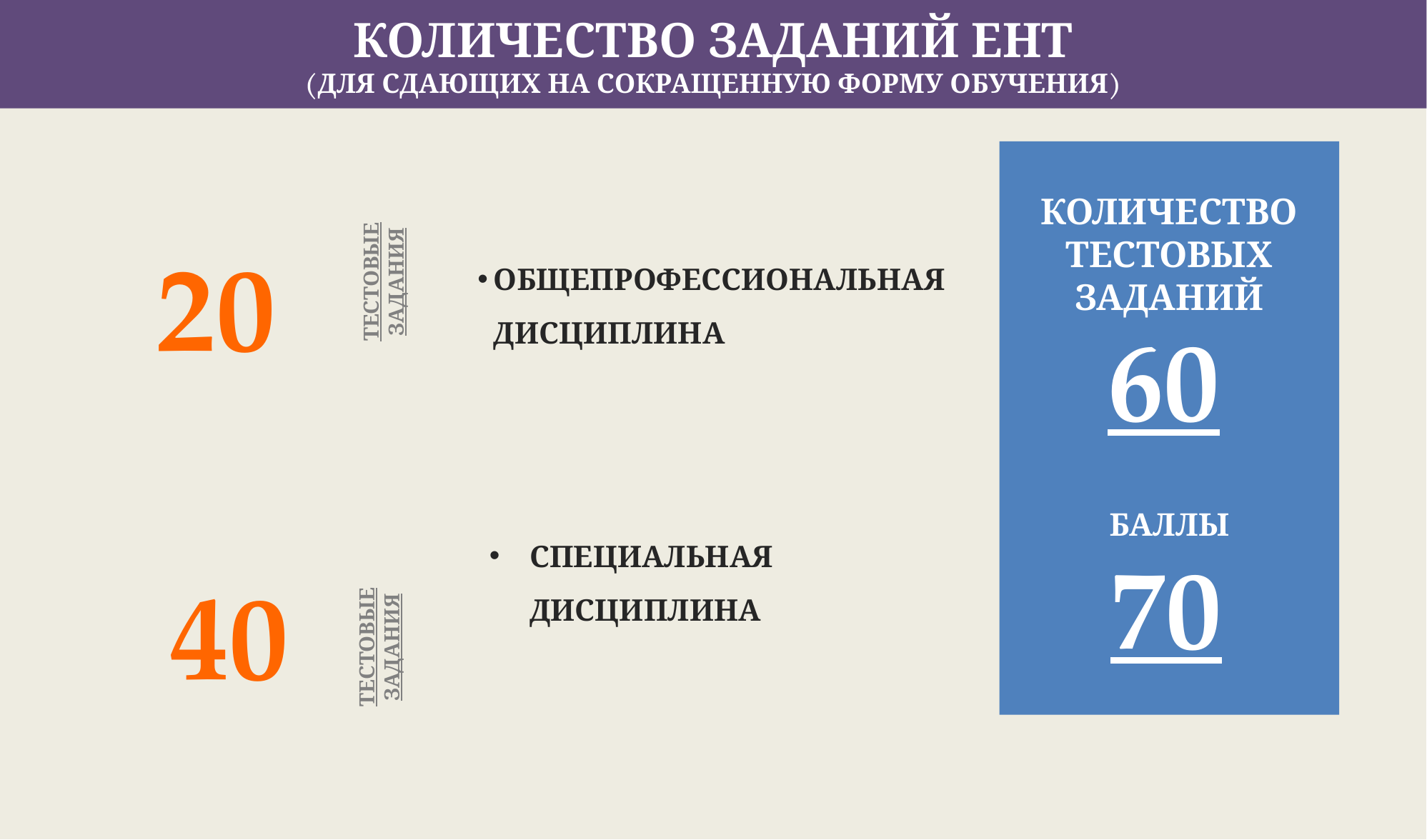

КОЛИЧЕСТВО ЗАДАНИЙ ЕНТ
(ДЛЯ СДАЮЩИХ НА СОКРАЩЕННУЮ ФОРМУ ОБУЧЕНИЯ)

КОЛИЧЕСТВО ТЕСТОВЫХ ЗАДАНИЙ
60
БАЛЛЫ
70
20
ОБЩЕПРОФЕССИОНАЛЬНАЯ ДИСЦИПЛИНА
ТЕСТОВЫЕ ЗАДАНИЯ
СПЕЦИАЛЬНАЯ ДИСЦИПЛИНА
40
ТЕСТОВЫЕ ЗАДАНИЯ